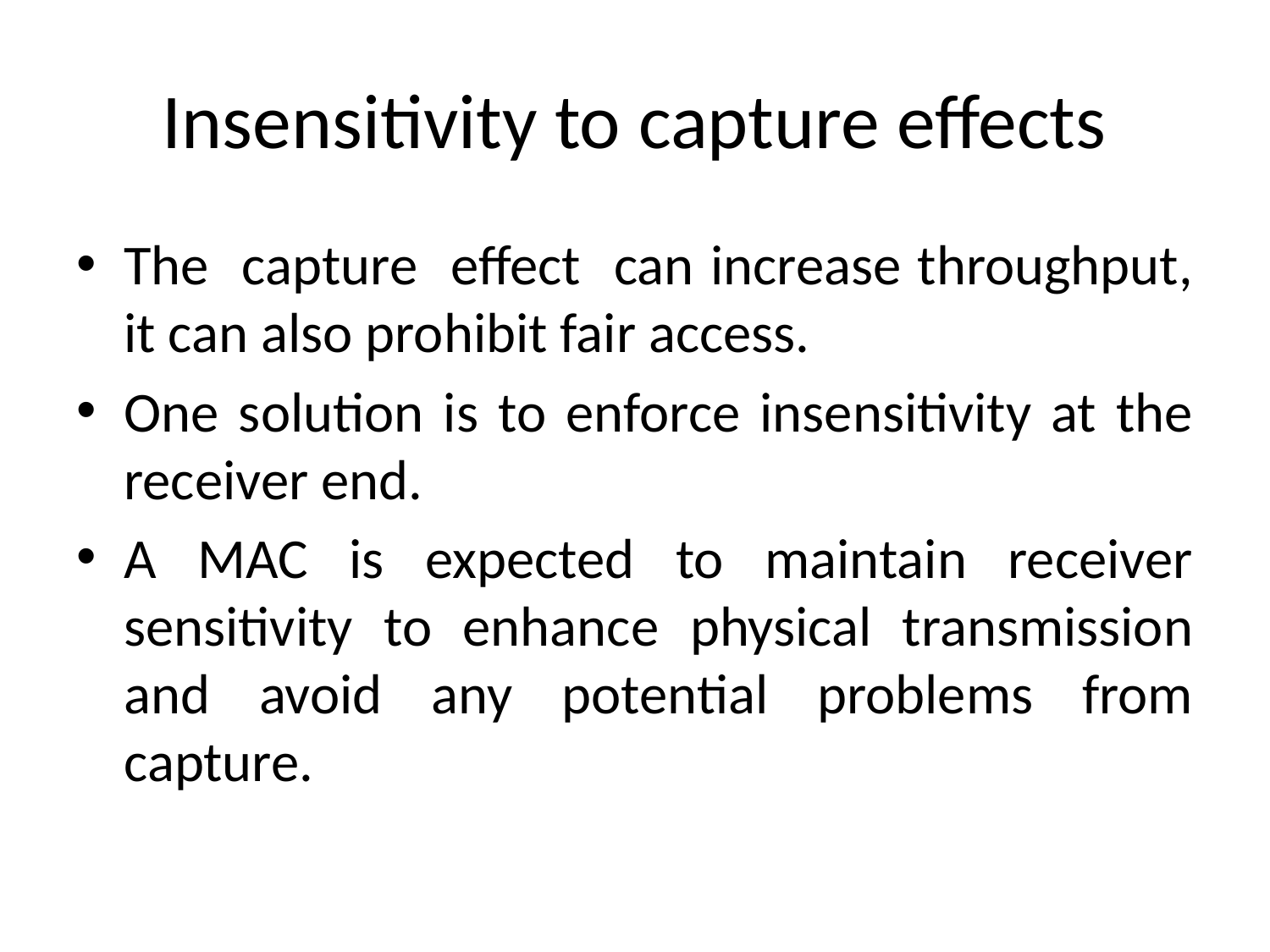

# Insensitivity to capture effects
The  capture  effect  can increase throughput, it can also prohibit fair access.
One solution is to enforce insensitivity at the receiver end.
A MAC is expected to maintain receiver sensitivity to enhance physical transmission and avoid any potential problems from capture.